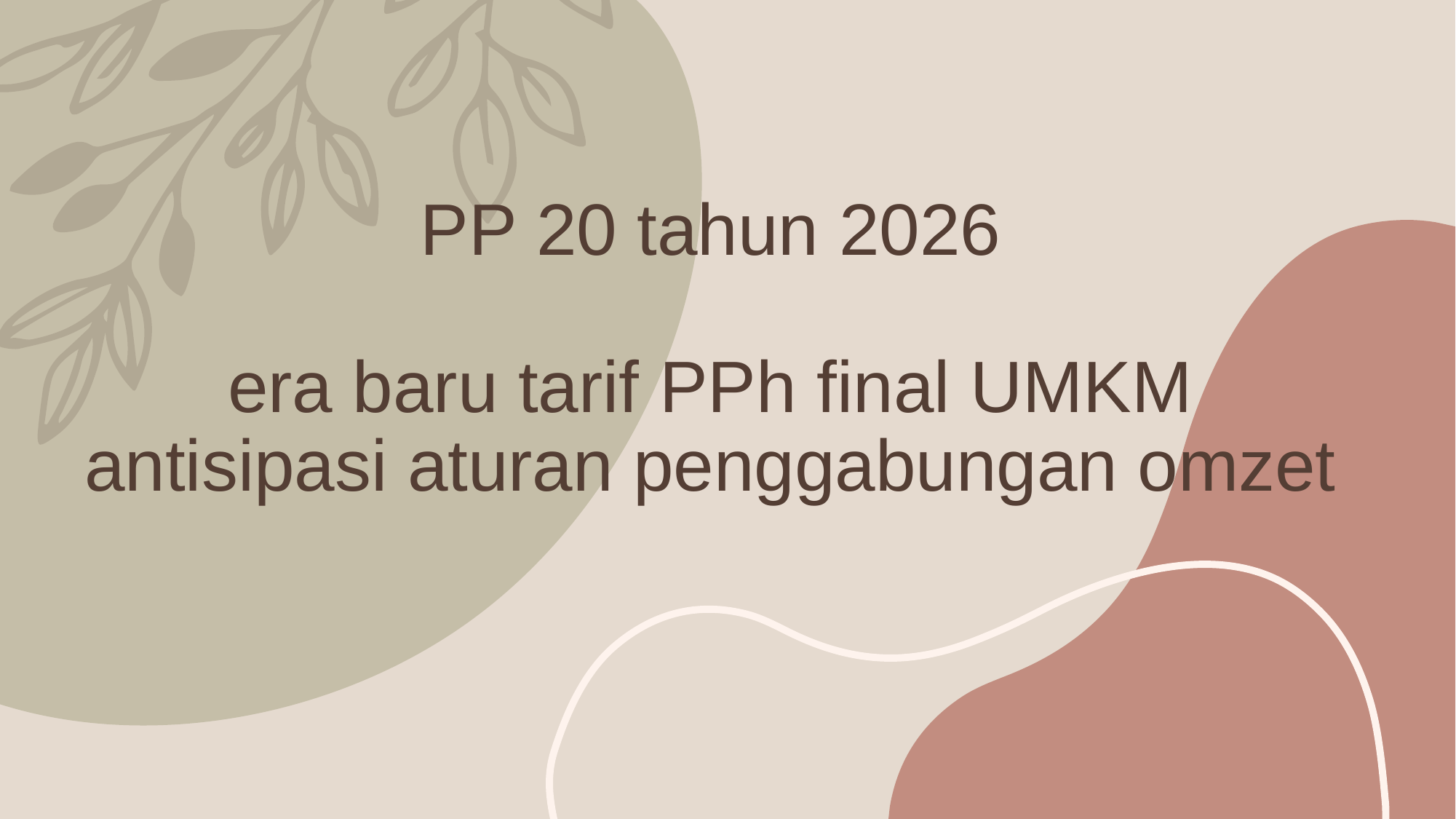

# PP 20 tahun 2026 era baru tarif PPh final UMKM antisipasi aturan penggabungan omzet